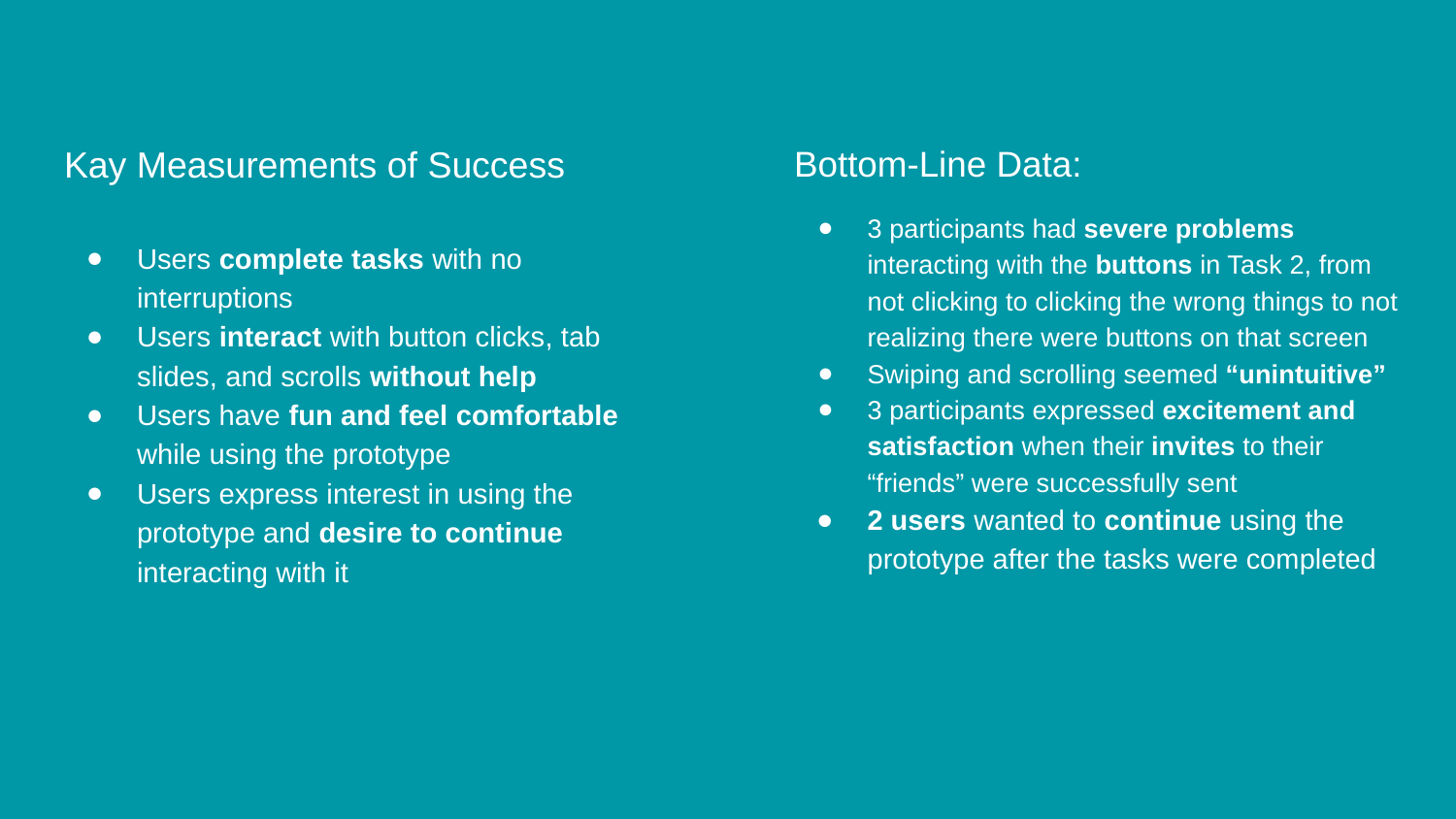

Kay Measurements of Success

Users complete tasks with no interruptions
Users interact with button clicks, tab slides, and scrolls without help
Users have fun and feel comfortable while using the prototype
Users express interest in using the prototype and desire to continue interacting with it
Bottom-Line Data:
3 participants had severe problems interacting with the buttons in Task 2, from not clicking to clicking the wrong things to not realizing there were buttons on that screen
Swiping and scrolling seemed “unintuitive”
3 participants expressed excitement and satisfaction when their invites to their “friends” were successfully sent
2 users wanted to continue using the prototype after the tasks were completed